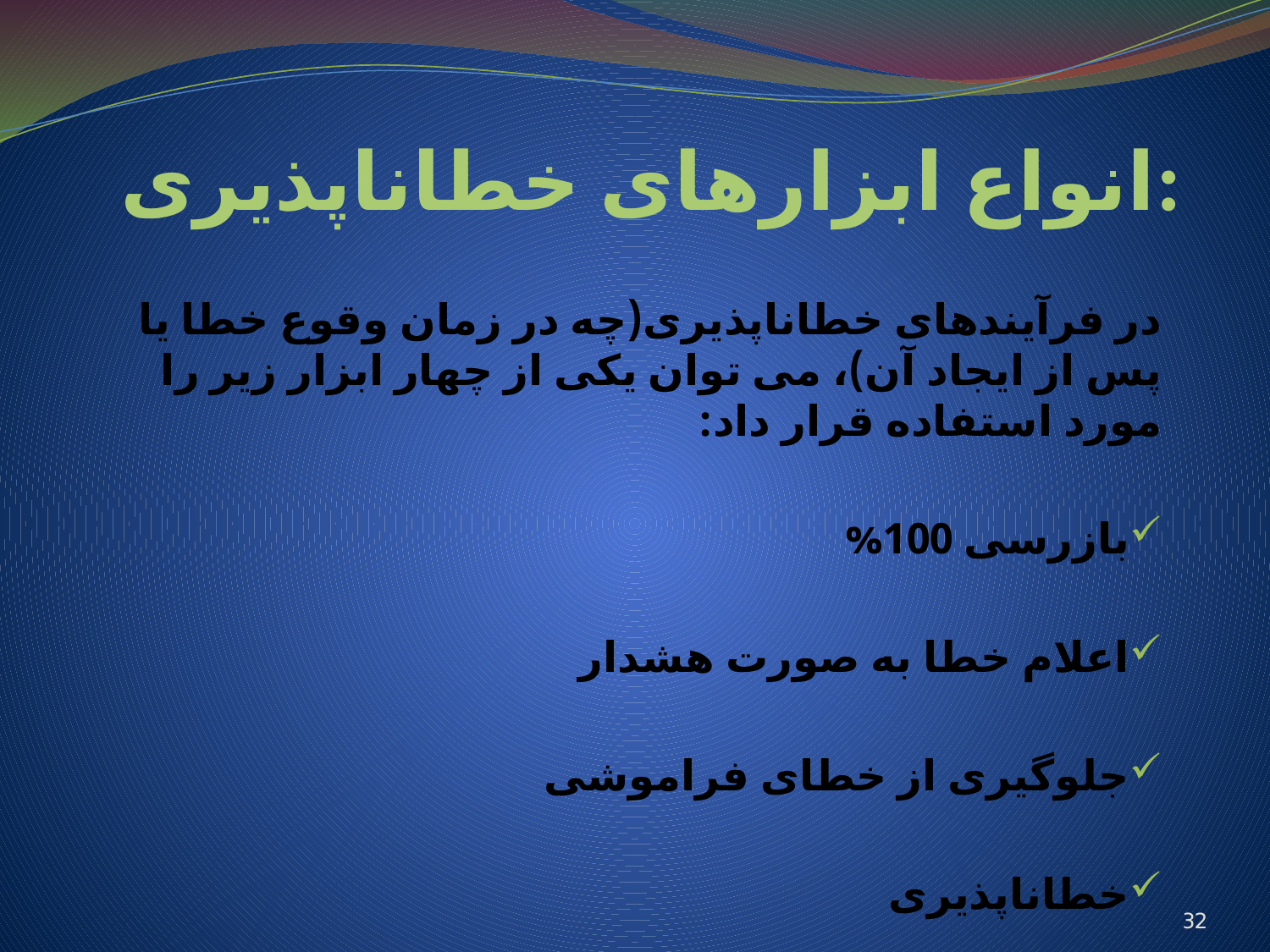

# انواع ابزارهای خطاناپذیری:
در فرآیندهای خطاناپذیری(چه در زمان وقوع خطا یا پس از ایجاد آن)، می توان یکی از چهار ابزار زیر را مورد استفاده قرار داد:

بازرسی 100%

اعلام خطا به صورت هشدار

جلوگیری از خطای فراموشی

خطاناپذیری

32